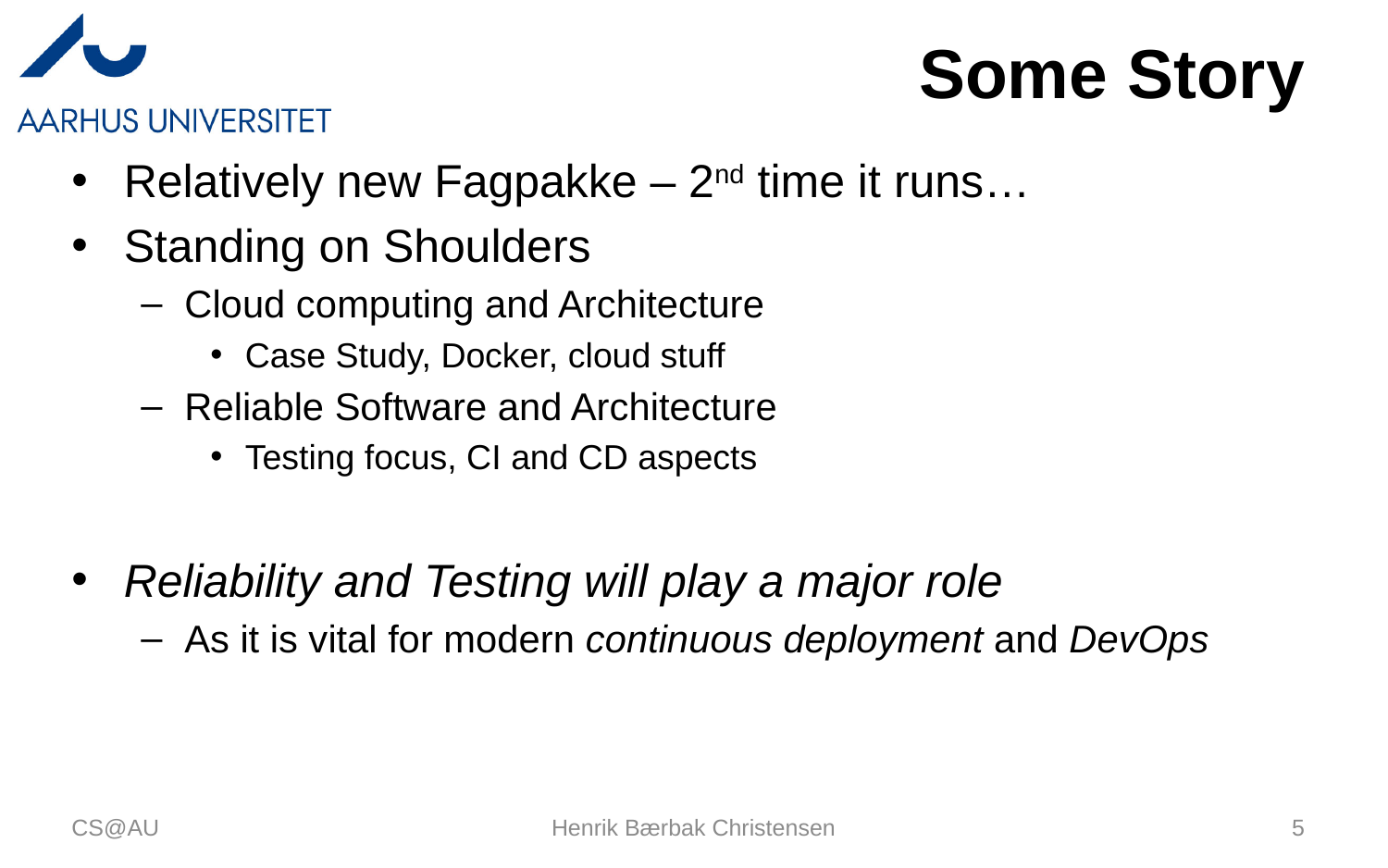

# Some Story
Relatively new Fagpakke – 2nd time it runs…
Standing on Shoulders
Cloud computing and Architecture
Case Study, Docker, cloud stuff
Reliable Software and Architecture
Testing focus, CI and CD aspects

Reliability and Testing will play a major role
As it is vital for modern continuous deployment and DevOps
CS@AU
Henrik Bærbak Christensen
5